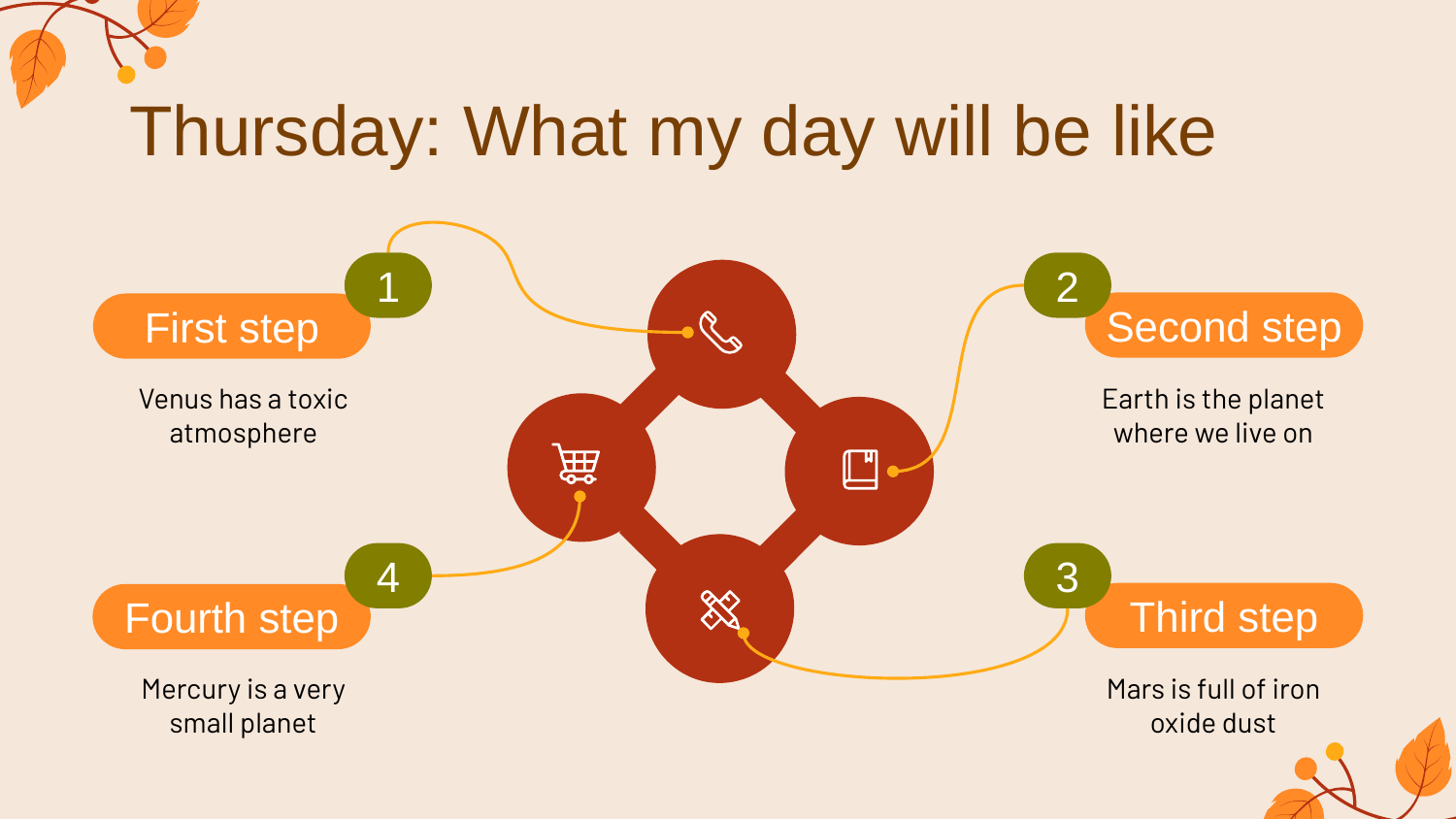

# Thursday: What my day will be like

1
2

Second step

First step
Venus has a toxic atmosphere
Earth is the planet where we live on

4
3

Third step
Fourth step
Mercury is a very small planet
Mars is full of iron oxide dust